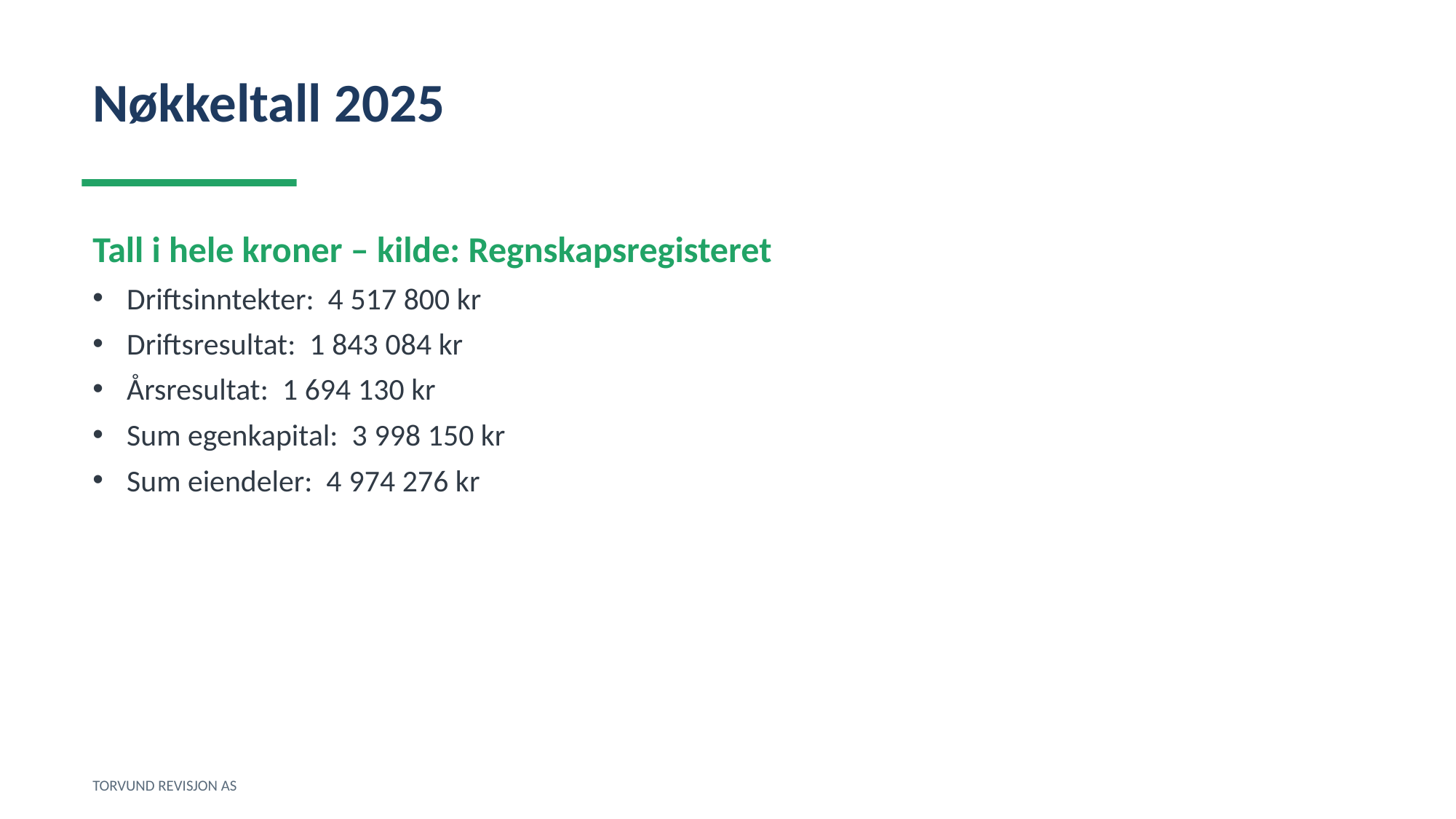

Nøkkeltall 2025

Tall i hele kroner – kilde: Regnskapsregisteret
Driftsinntekter:  4 517 800 kr
Driftsresultat:  1 843 084 kr
Årsresultat:  1 694 130 kr
Sum egenkapital:  3 998 150 kr
Sum eiendeler:  4 974 276 kr
TORVUND REVISJON AS